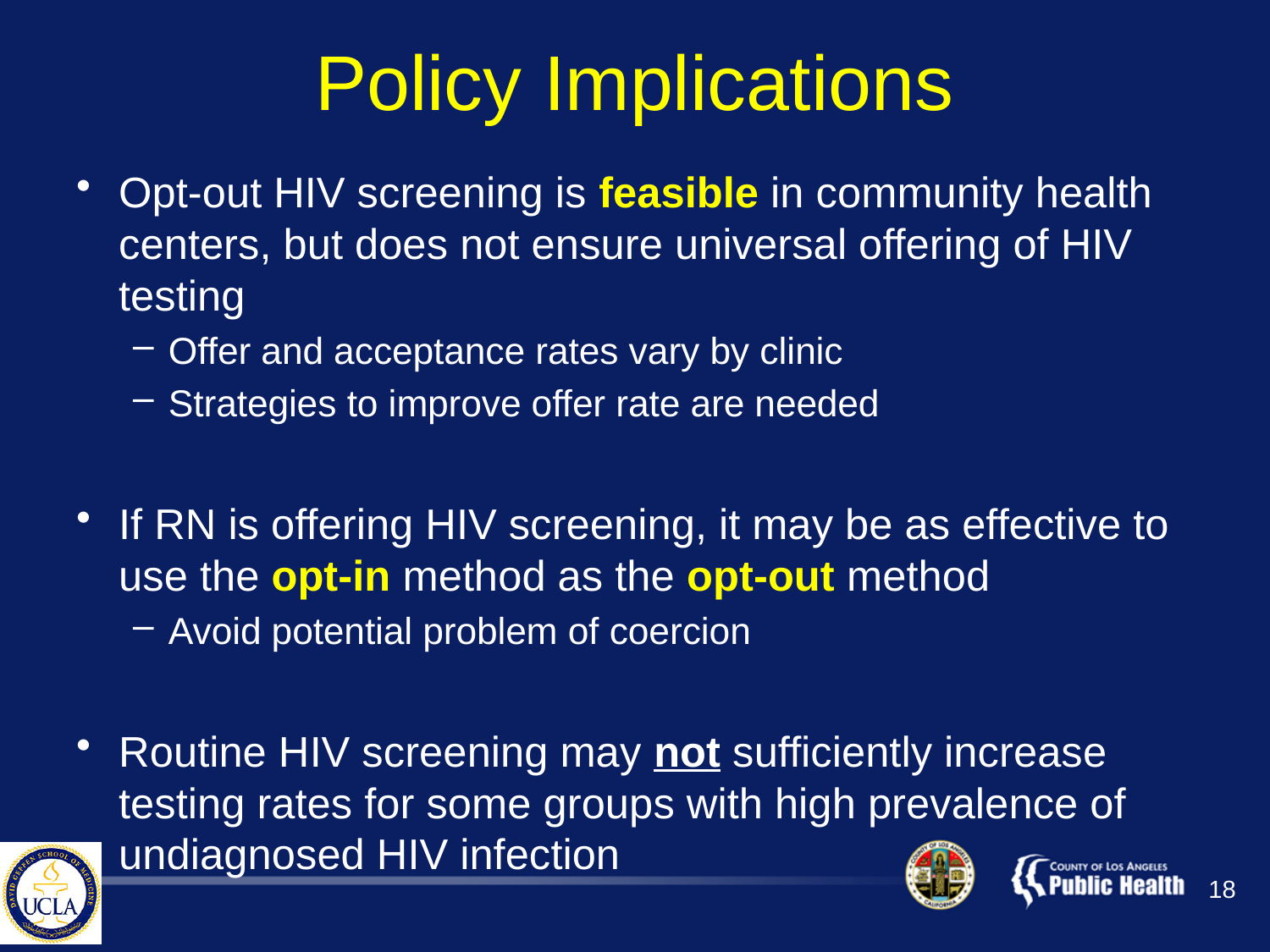

# Policy Implications
Opt-out HIV screening is feasible in community health centers, but does not ensure universal offering of HIV testing
Offer and acceptance rates vary by clinic
Strategies to improve offer rate are needed

If RN is offering HIV screening, it may be as effective to use the opt-in method as the opt-out method
Avoid potential problem of coercion

Routine HIV screening may not sufficiently increase testing rates for some groups with high prevalence of undiagnosed HIV infection
18